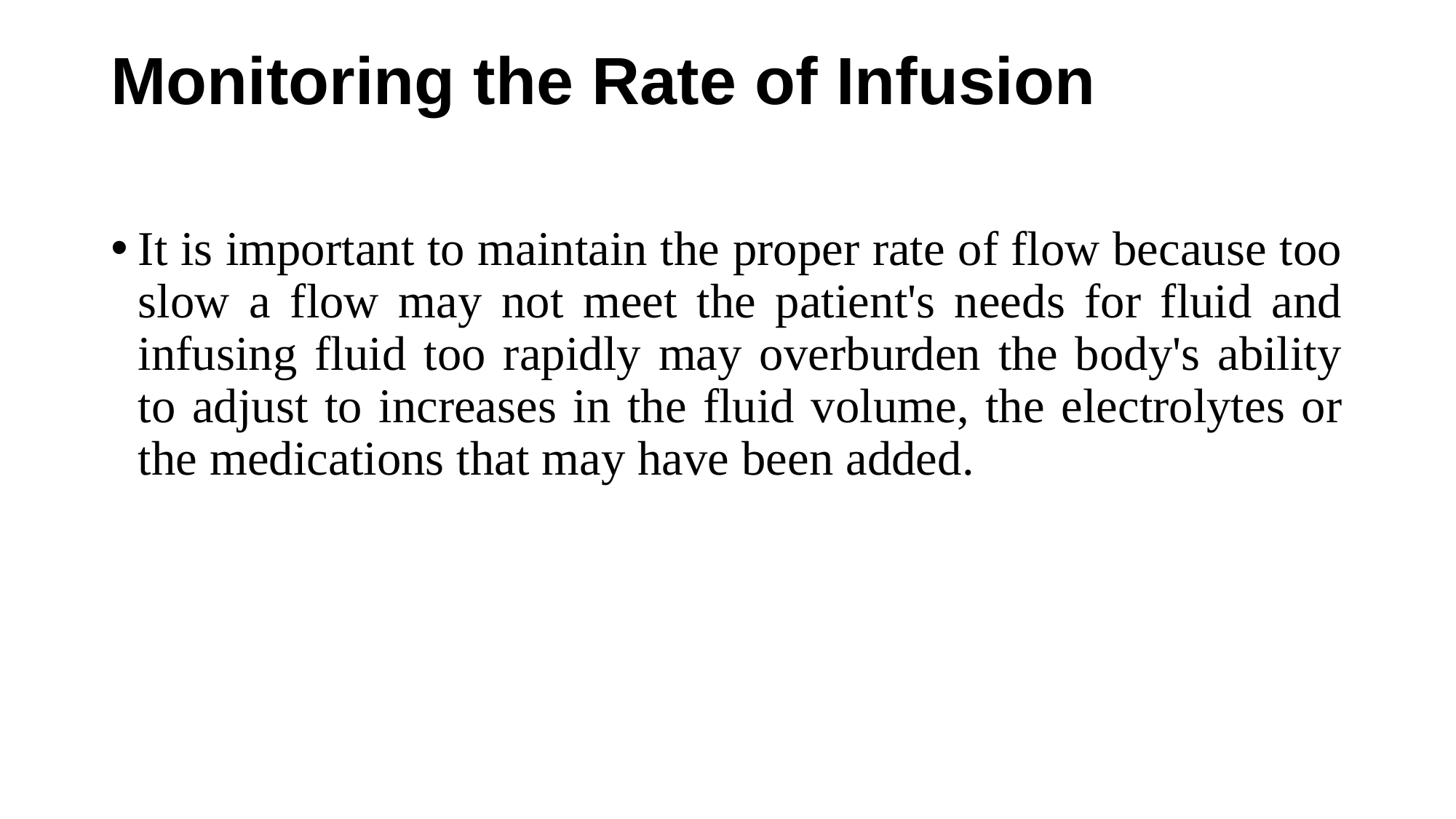

# Monitoring the Rate of Infusion
It is important to maintain the proper rate of flow because too slow a flow may not meet the patient's needs for fluid and infusing fluid too rapidly may overburden the body's ability to adjust to increases in the fluid volume, the electrolytes or the medications that may have been added.